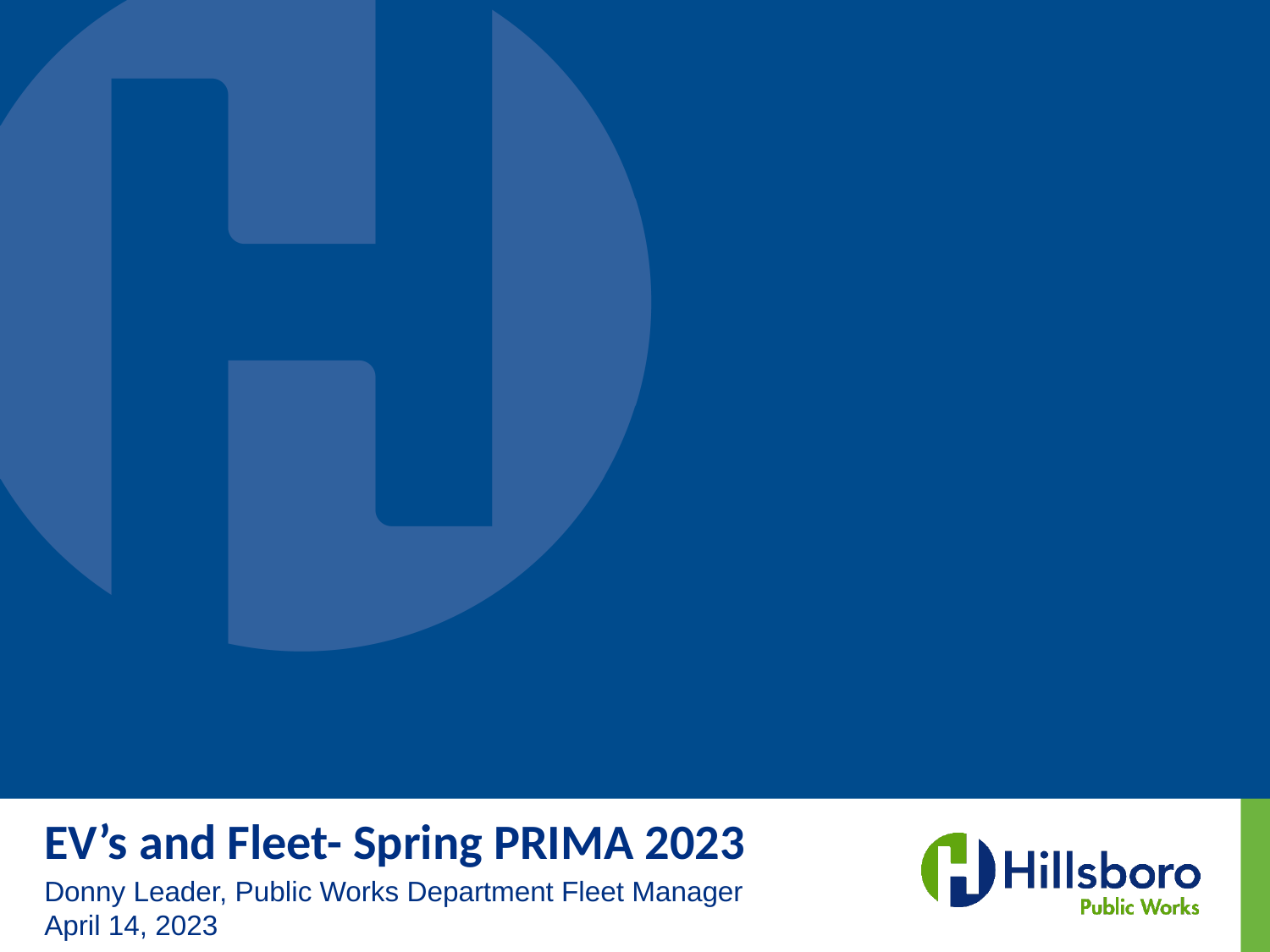

# EV’s and Fleet- Spring PRIMA 2023
Donny Leader, Public Works Department Fleet Manager
April 14, 2023